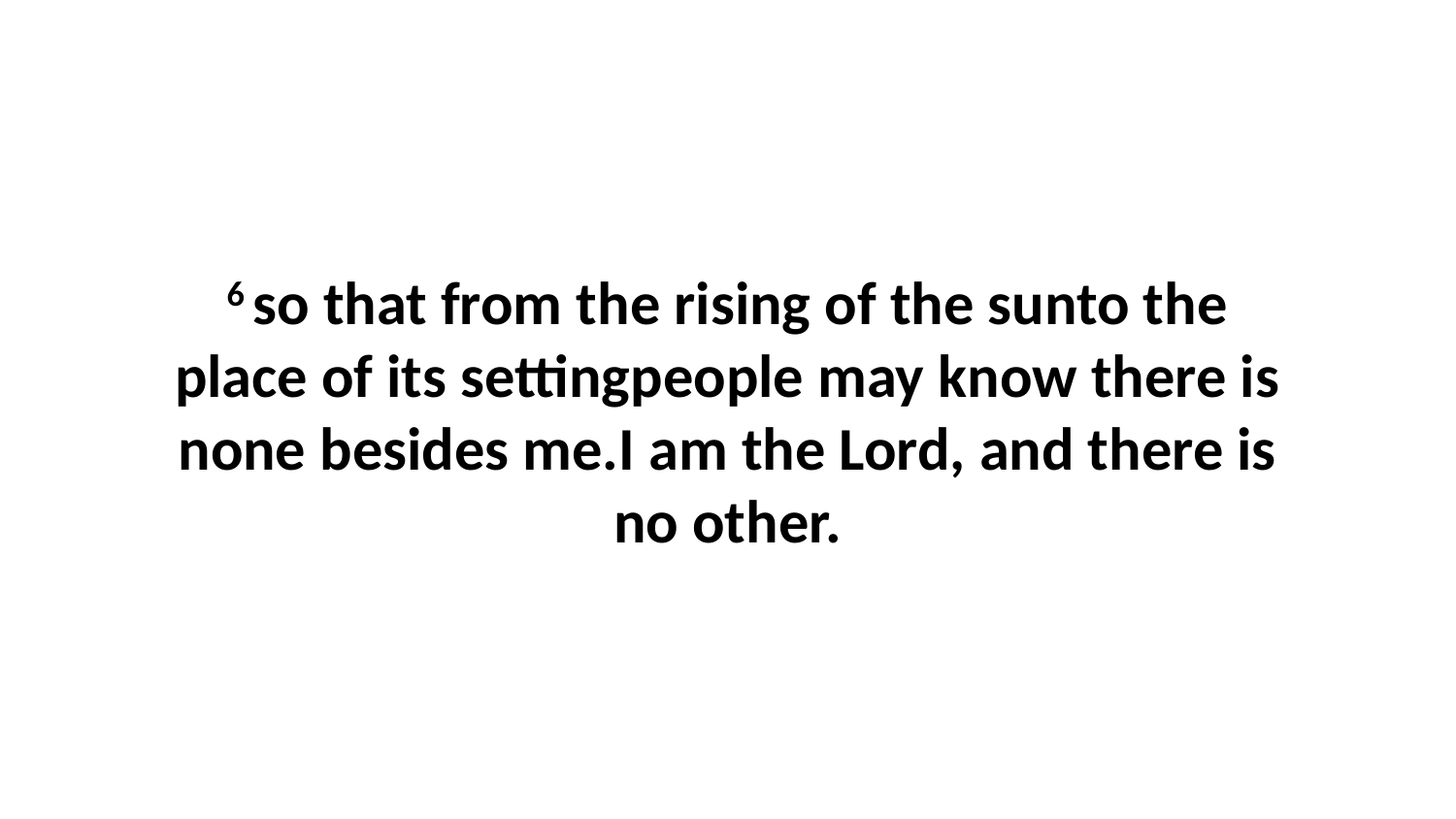

6 so that from the rising of the sunto the place of its settingpeople may know there is none besides me.I am the Lord, and there is no other.